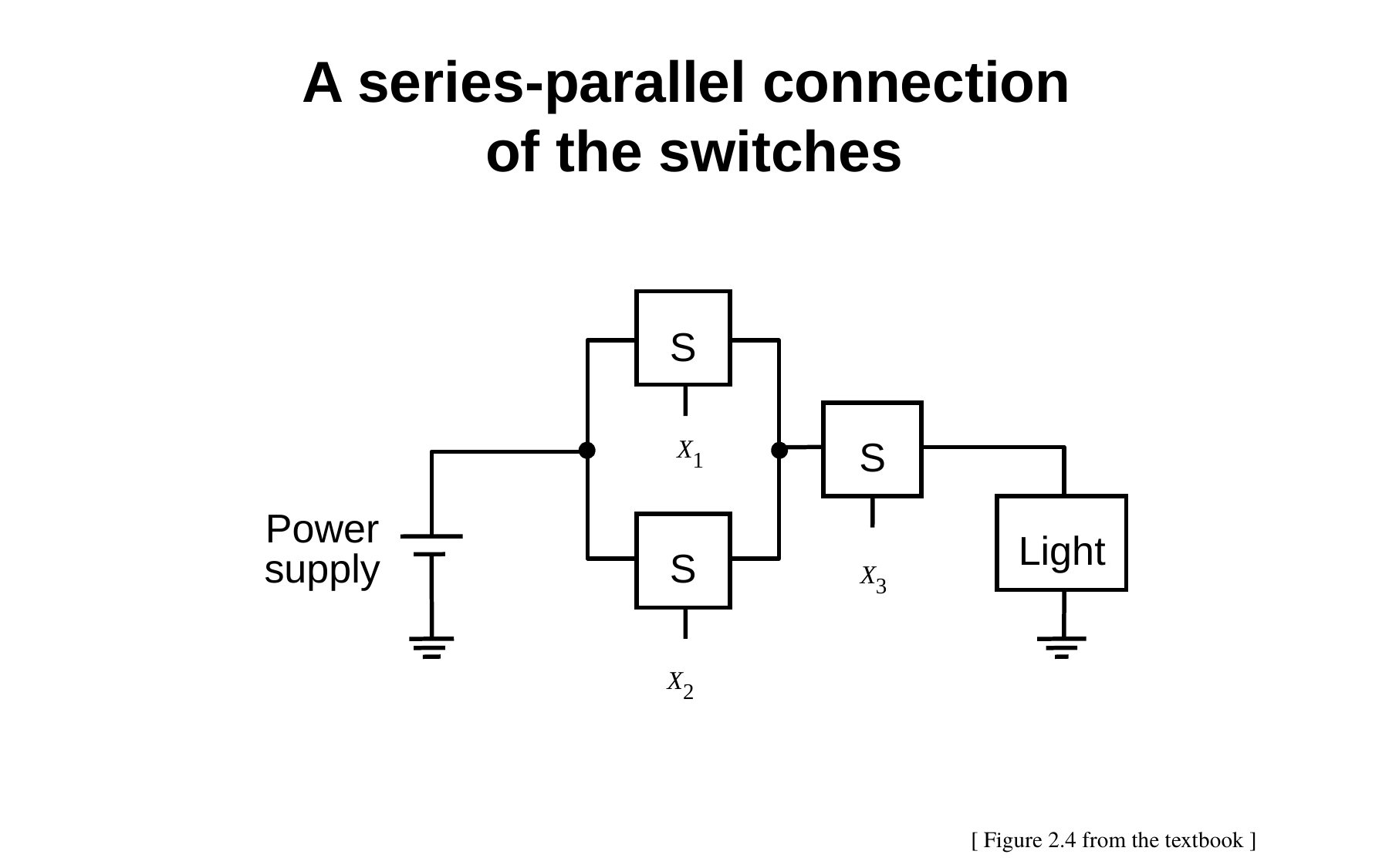

A series-parallel connection
of the switches

S

X1
S

Power

Light

X3
supply
S

X2

[ Figure 2.4 from the textbook ]